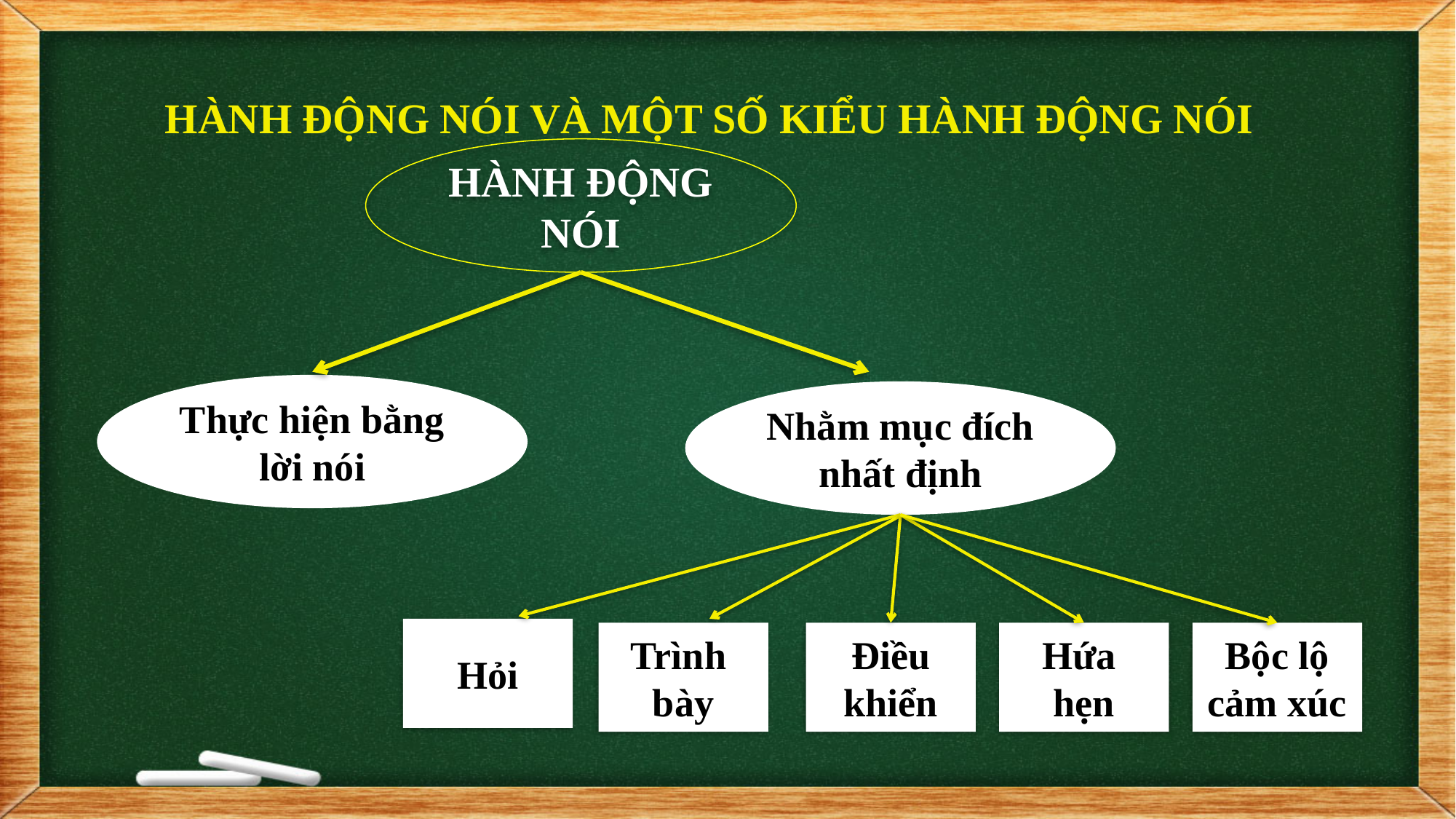

HÀNH ĐỘNG NÓI VÀ MỘT SỐ KIỂU HÀNH ĐỘNG NÓI
HÀNH ĐỘNG NÓI
Thực hiện bằng lời nói
Nhằm mục đích nhất định
Hỏi
Trình
bày
Điều khiển
Hứa
hẹn
Bộc lộ cảm xúc